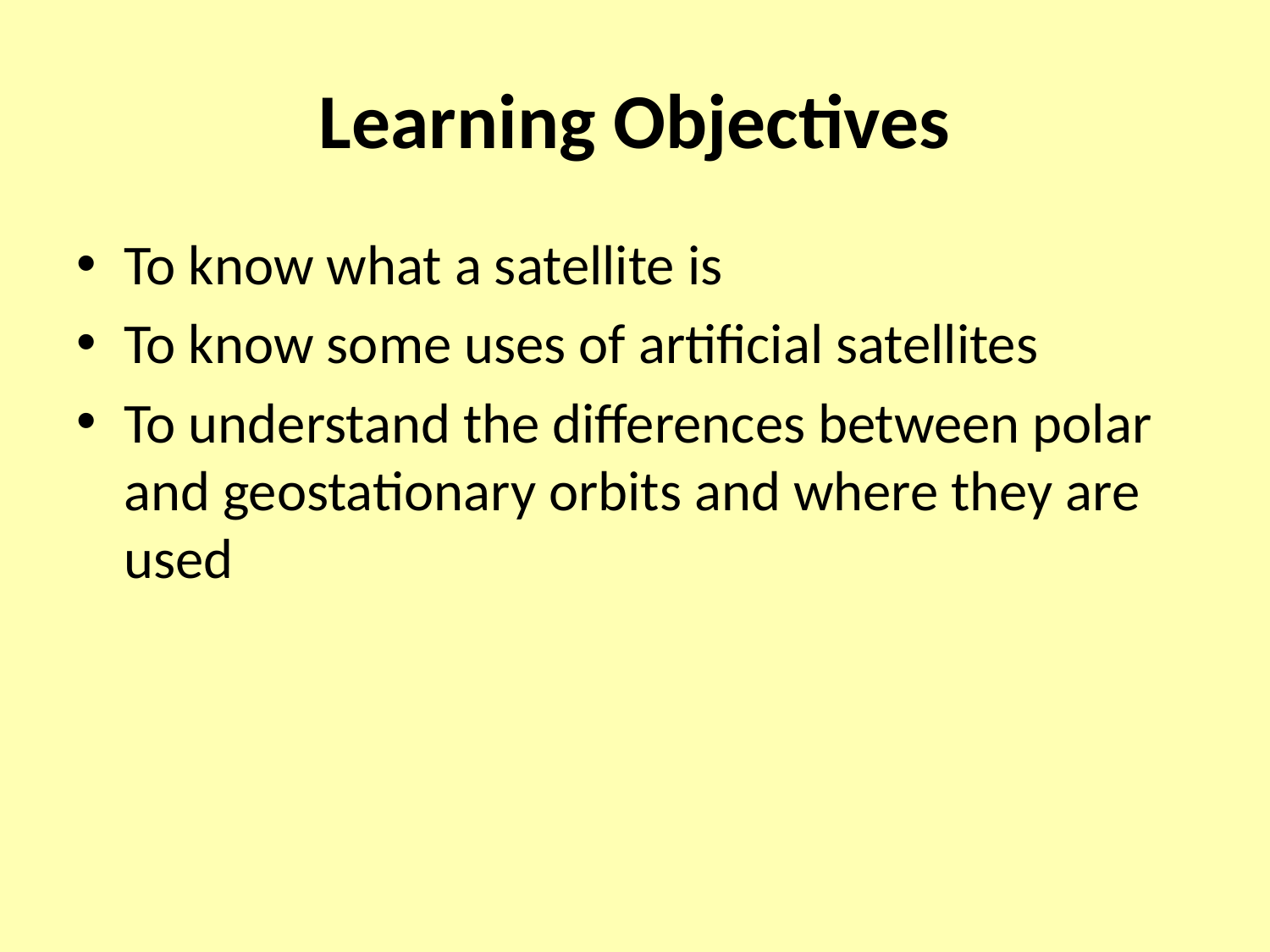

# Learning Objectives
To know what a satellite is
To know some uses of artificial satellites
To understand the differences between polar and geostationary orbits and where they are used